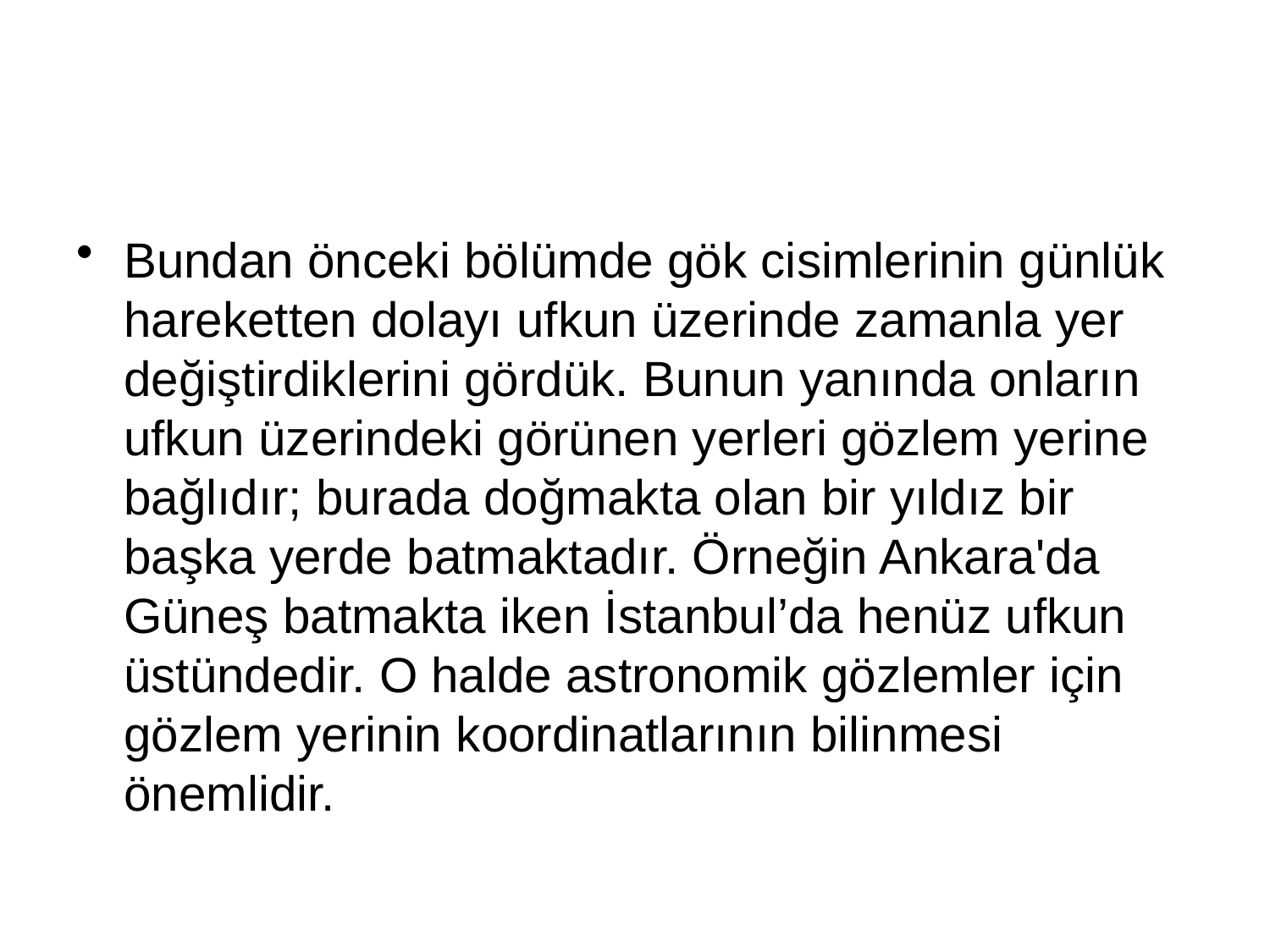

#
Bundan önceki bölümde gök cisimlerinin günlük hareketten dolayı ufkun üzerinde zamanla yer değiştirdiklerini gördük. Bunun yanında onların ufkun üzerindeki görünen yerleri gözlem yerine bağlıdır; burada doğmakta olan bir yıldız bir başka yerde batmaktadır. Örneğin Ankara'da Güneş batmakta iken İstanbul’da henüz ufkun üstündedir. O halde astronomik gözlemler için gözlem yerinin koordinatlarının bilinmesi önemlidir.